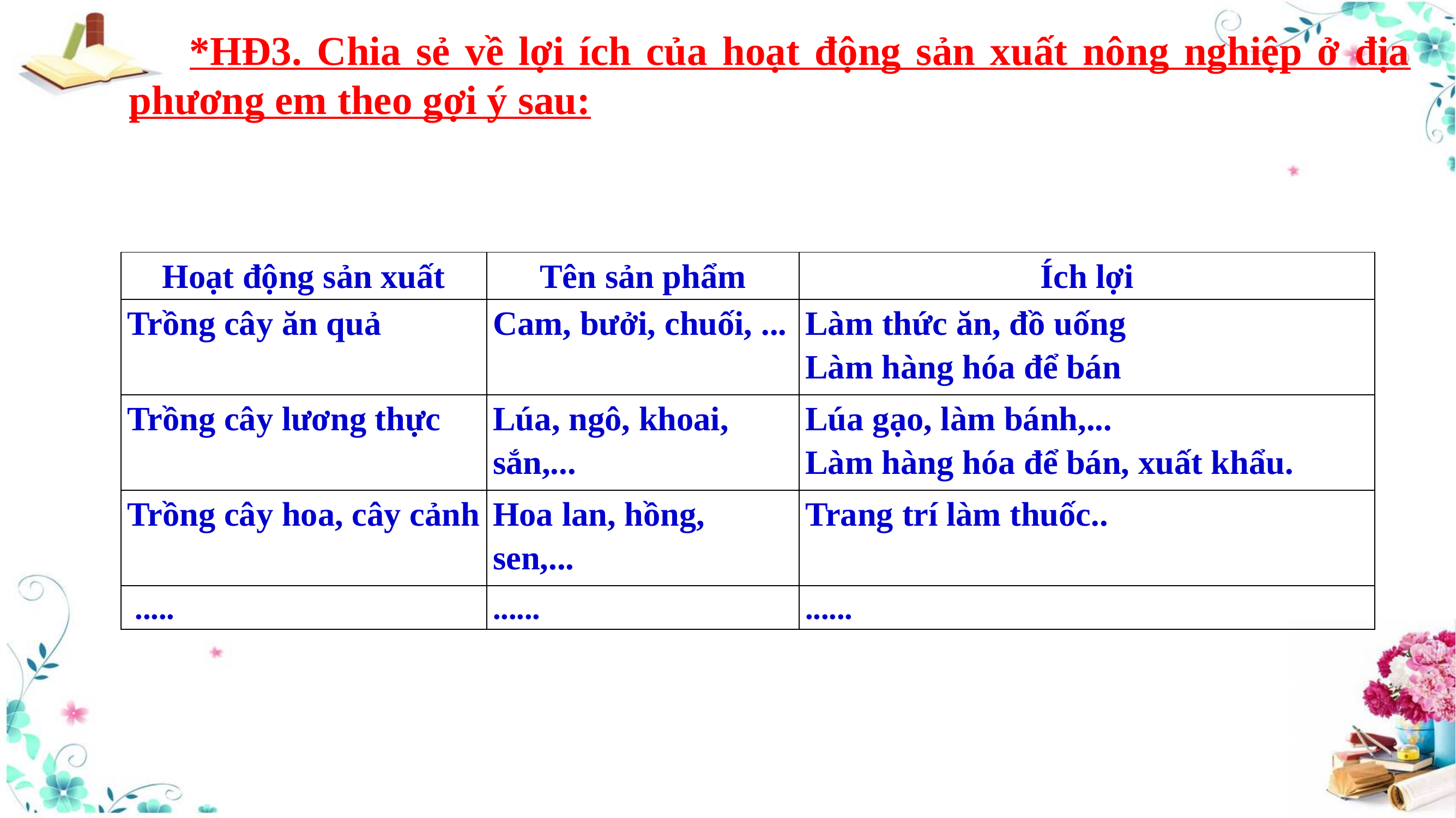

*HĐ3. Chia sẻ về lợi ích của hoạt động sản xuất nông nghiệp ở địa phương em theo gợi ý sau:
| Hoạt động sản xuất | Tên sản phẩm | Ích lợi |
| --- | --- | --- |
| Trồng cây ăn quả | Cam, bưởi, chuối, ... | Làm thức ăn, đồ uống Làm hàng hóa để bán |
| Trồng cây lương thực | Lúa, ngô, khoai, sắn,... | Lúa gạo, làm bánh,... Làm hàng hóa để bán, xuất khẩu. |
| Trồng cây hoa, cây cảnh | Hoa lan, hồng, sen,... | Trang trí làm thuốc.. |
| ..... | ...... | ...... |